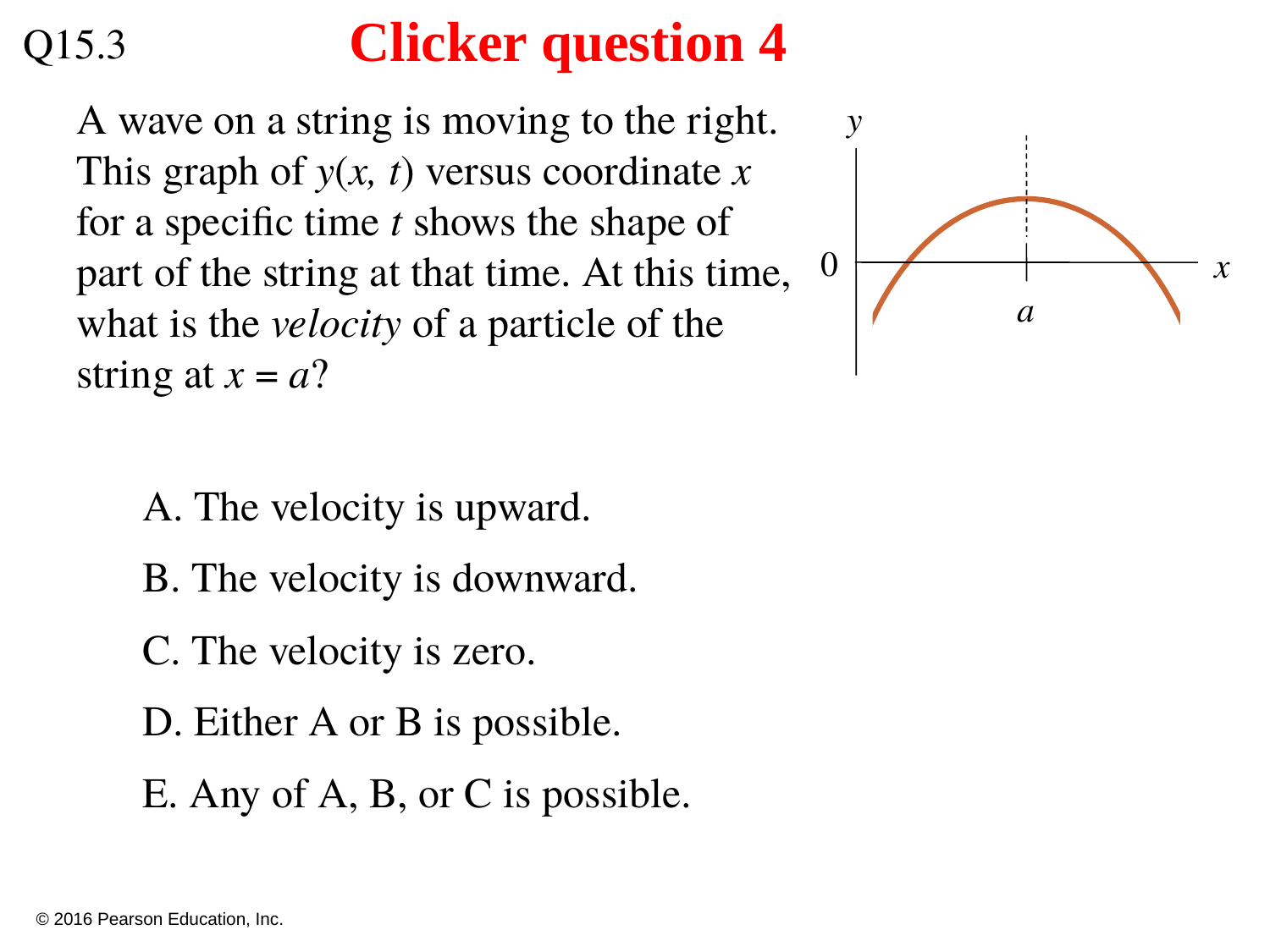

Clicker question 4

Q15.3
y

0
x

a
A wave on a string is moving to the right. This graph of y(x, t) versus coordinate x for a specific time t shows the shape of part of the string at that time. At this time, what is the velocity of a particle of the string at x = a?
A. The velocity is upward.
B. The velocity is downward.
C. The velocity is zero.
D. Either A or B is possible.
E. Any of A, B, or C is possible.